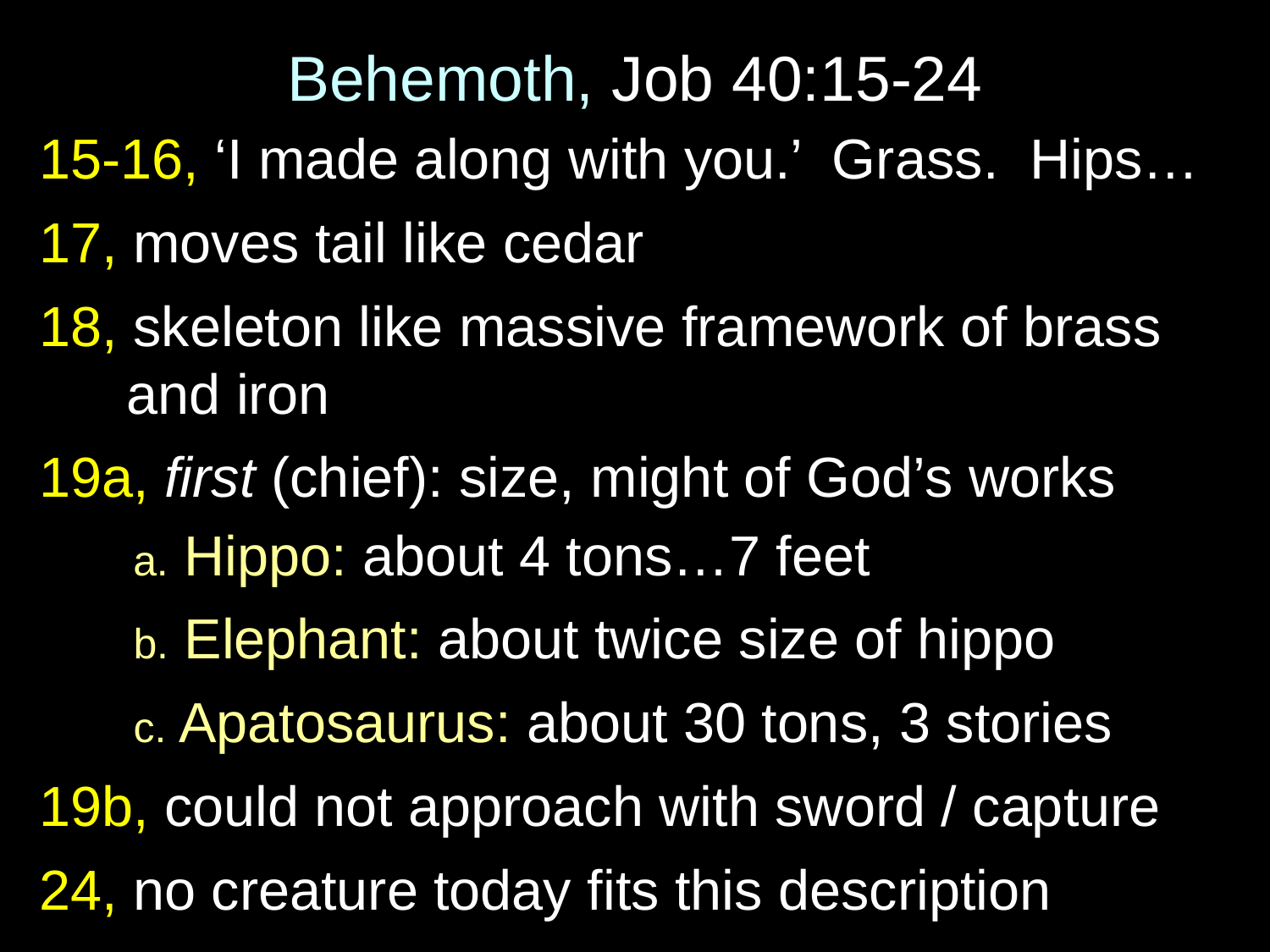

# Behemoth, Job 40:15-24
15-16, ‘I made along with you.’  Grass.  Hips…
17, moves tail like cedar
18, skeleton like massive framework of brass and iron
19a, first (chief): size, might of God’s works
      a. Hippo: about 4 tons…7 feet
      b. Elephant: about twice size of hippo
      c. Apatosaurus: about 30 tons, 3 stories
19b, could not approach with sword / capture
24, no creature today fits this description